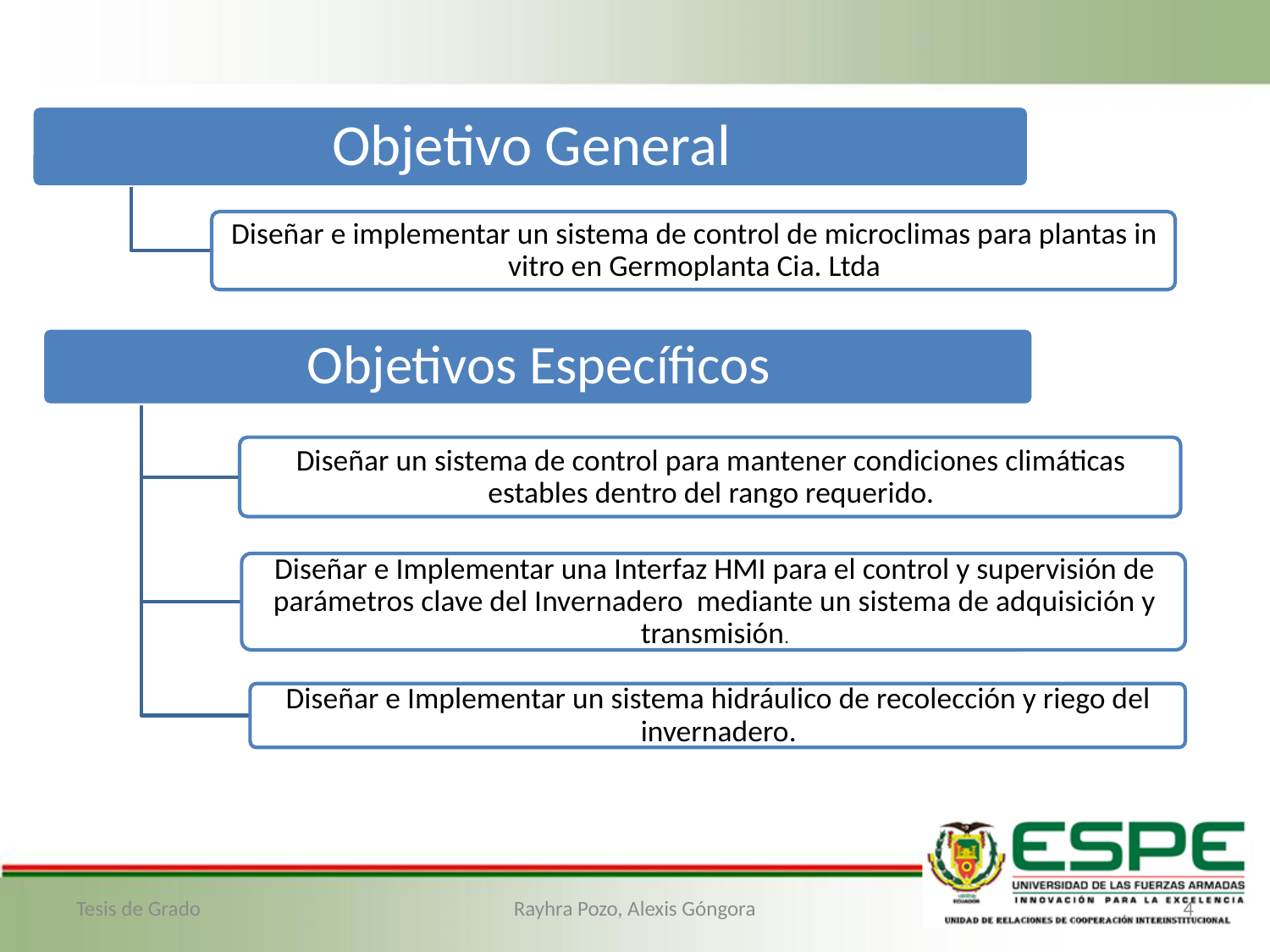

Objetivo General
Diseñar e implementar un sistema de control de microclimas para plantas in vitro en Germoplanta Cia. Ltda
Objetivos Específicos
Diseñar un sistema de control para mantener condiciones climáticas estables dentro del rango requerido.
Diseñar e Implementar un sistema hidráulico de recolección y riego del invernadero.
Diseñar e Implementar una Interfaz HMI para el control y supervisión de parámetros clave del Invernadero  mediante un sistema de adquisición y transmisión.
Tesis de Grado
Rayhra Pozo, Alexis Góngora
4